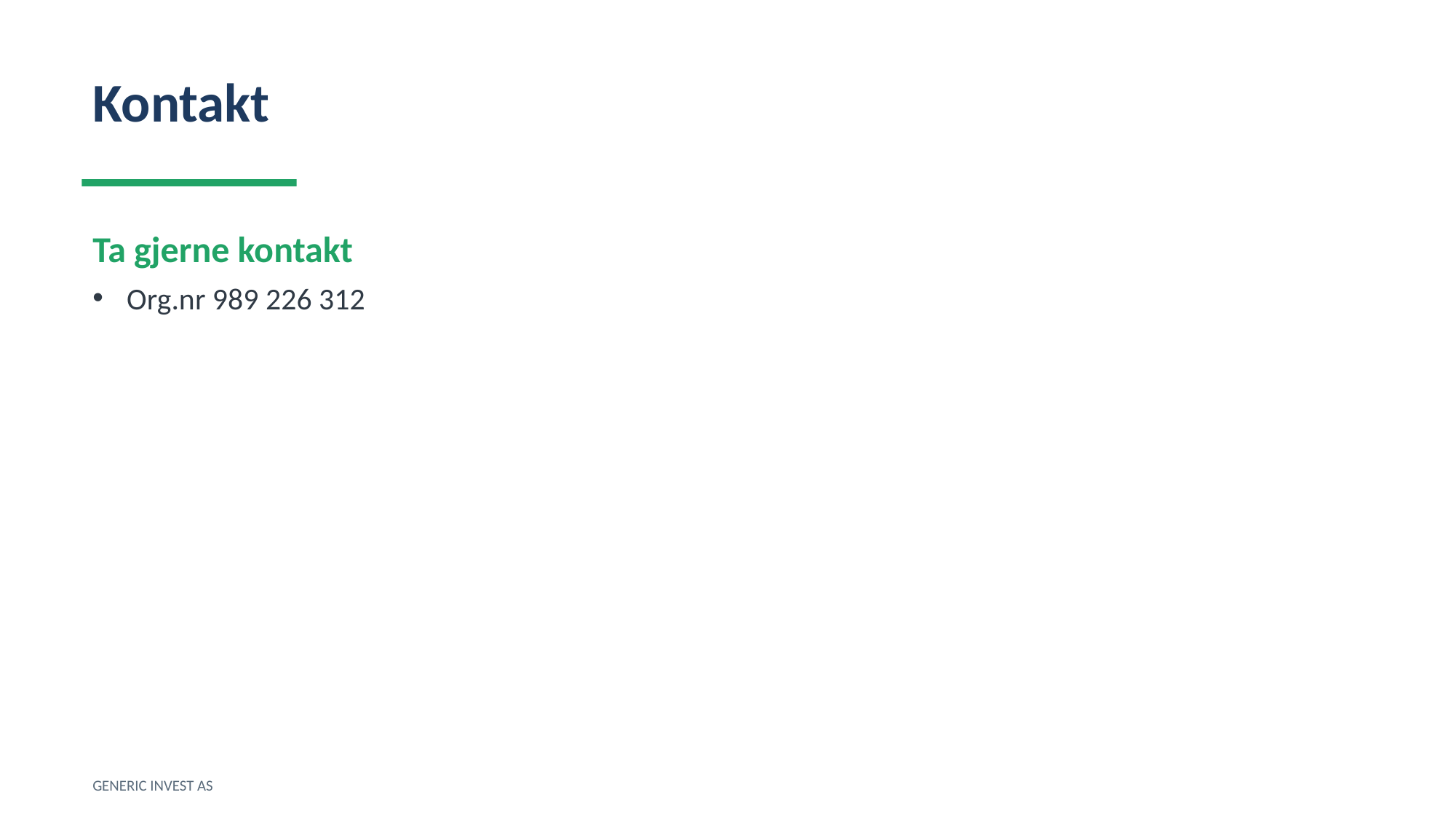

Kontakt

Ta gjerne kontakt
Org.nr 989 226 312
GENERIC INVEST AS